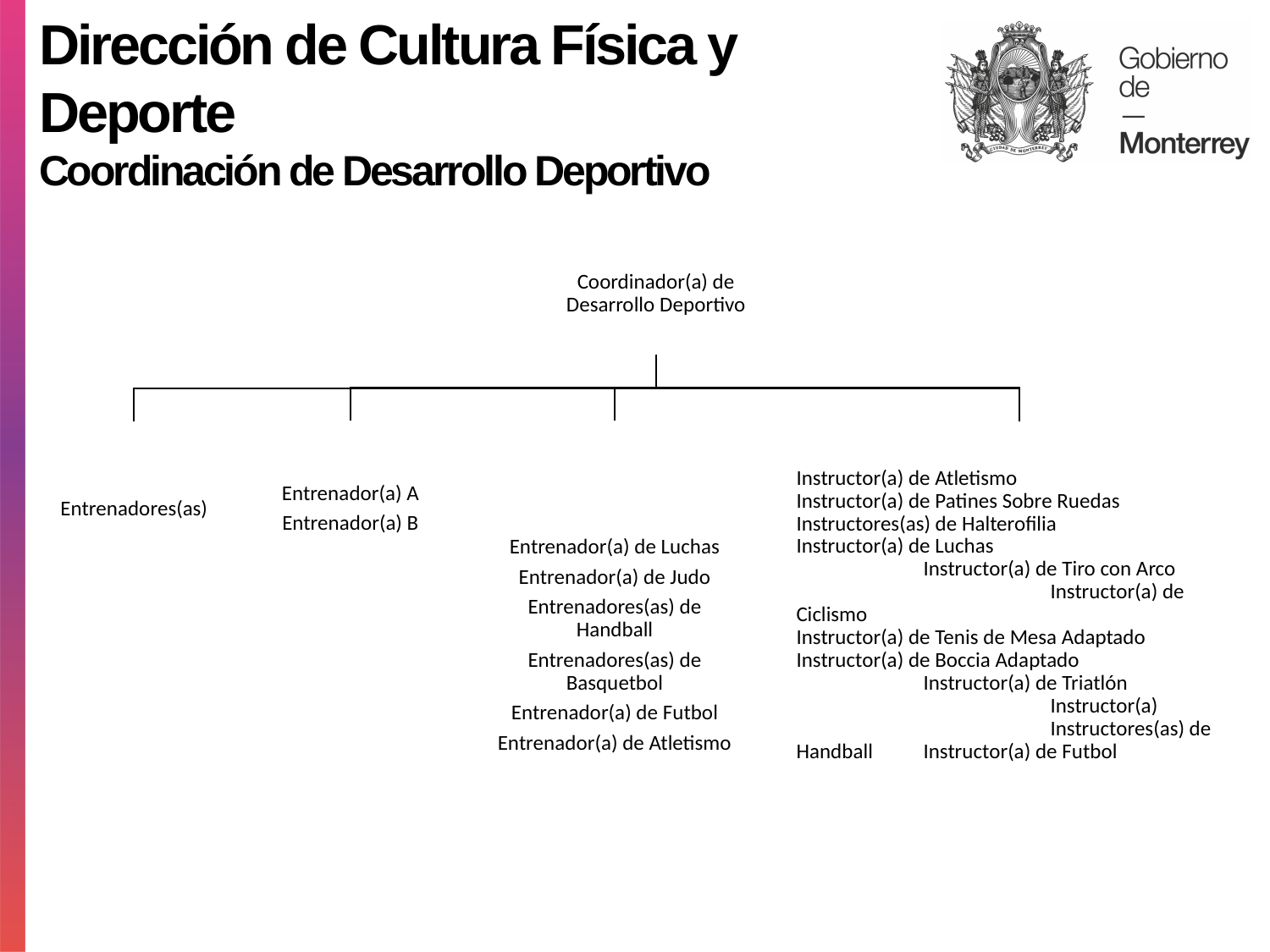

Dirección de Cultura Física y Deporte
Coordinación de Desarrollo Deportivo
Coordinador(a) de
Desarrollo Deportivo
Entrenadores(as)
Entrenador(a) A
Entrenador(a) B
Entrenador(a) de Luchas
Entrenador(a) de Judo
Entrenadores(as) de Handball
Entrenadores(as) de Basquetbol
Entrenador(a) de Futbol
Entrenador(a) de Atletismo
Instructor(a) de Atletismo 		Instructor(a) de Patines Sobre Ruedas 	Instructores(as) de Halterofilia 	Instructor(a) de Luchas 			Instructor(a) de Tiro con Arco 		Instructor(a) de Ciclismo 			Instructor(a) de Tenis de Mesa Adaptado 	Instructor(a) de Boccia Adaptado 		Instructor(a) de Triatlón 			Instructor(a) 			Instructores(as) de Handball 	Instructor(a) de Futbol